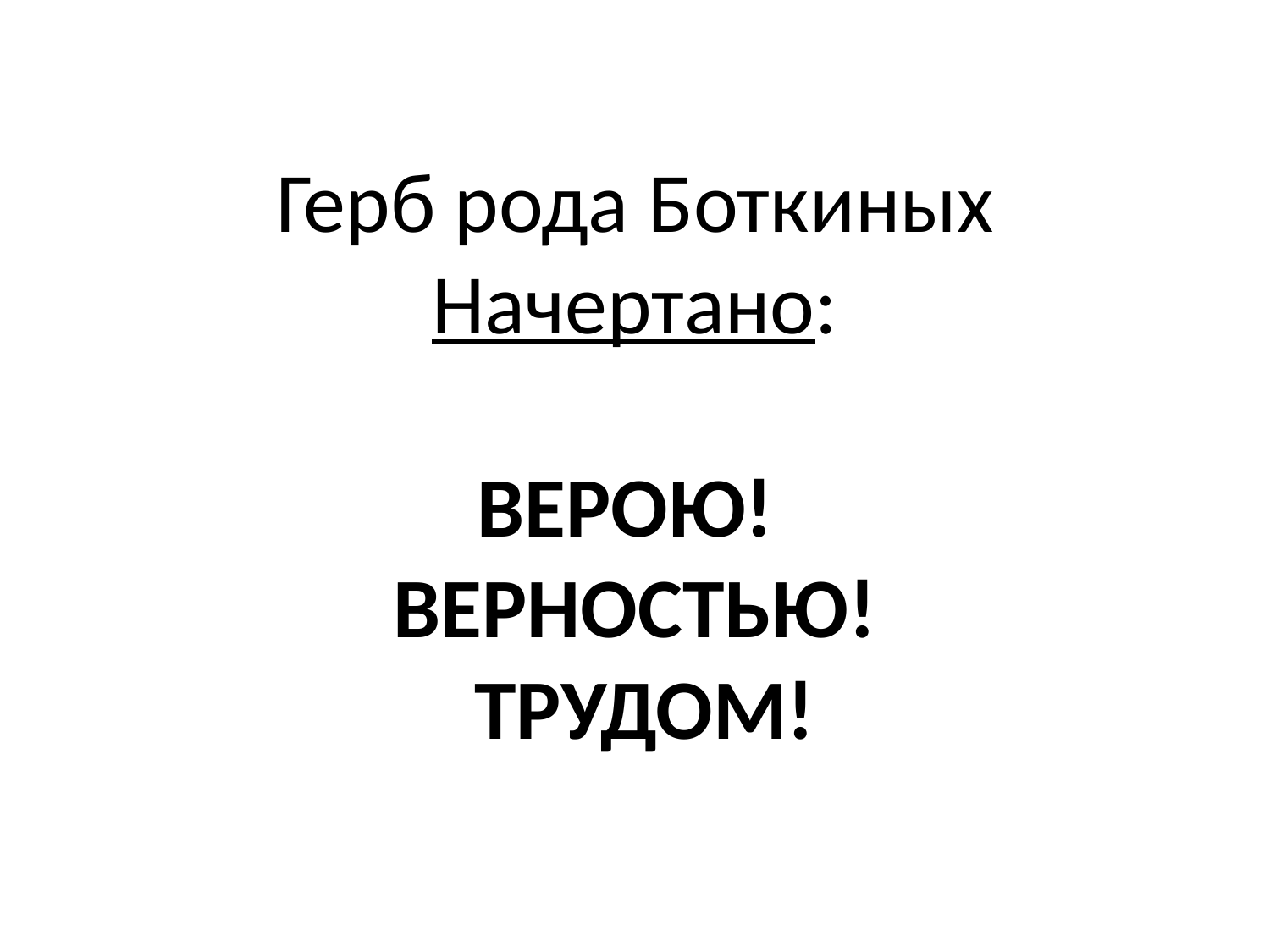

# Герб рода Боткиных Начертано: ВЕРОЮ! ВЕРНОСТЬЮ! ТРУДОМ!